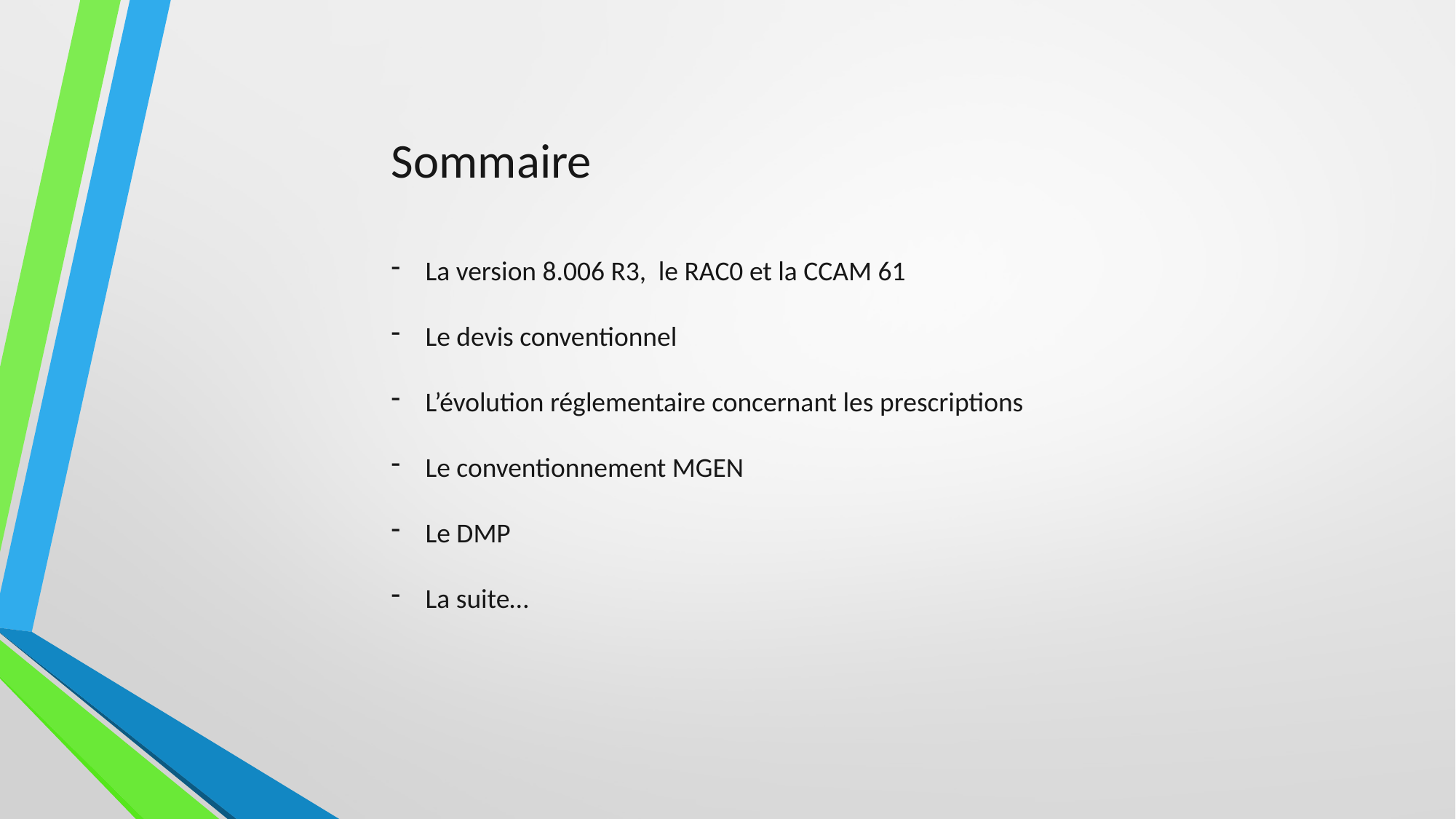

Sommaire

La version 8.006 R3,  le RAC0 et la CCAM 61

Le devis conventionnel

L’évolution réglementaire concernant les prescriptions

Le conventionnement MGEN

Le DMP

La suite…